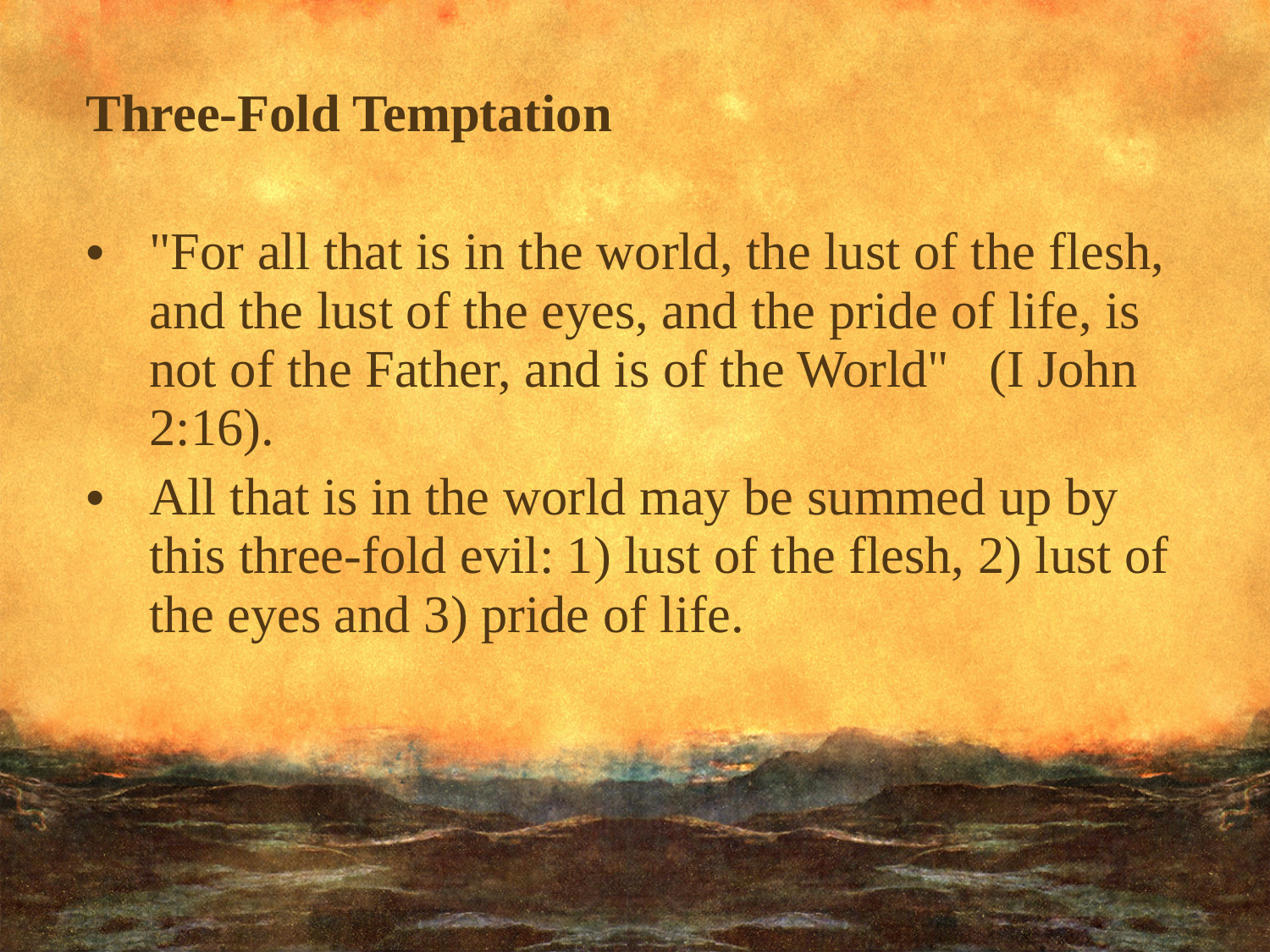

Three-Fold Temptation

"For all that is in the world, the lust of the flesh, and the lust of the eyes, and the pride of life, is not of the Father, and is of the World"   (I John 2:16).
All that is in the world may be summed up by this three-fold evil: 1) lust of the flesh, 2) lust of the eyes and 3) pride of life.